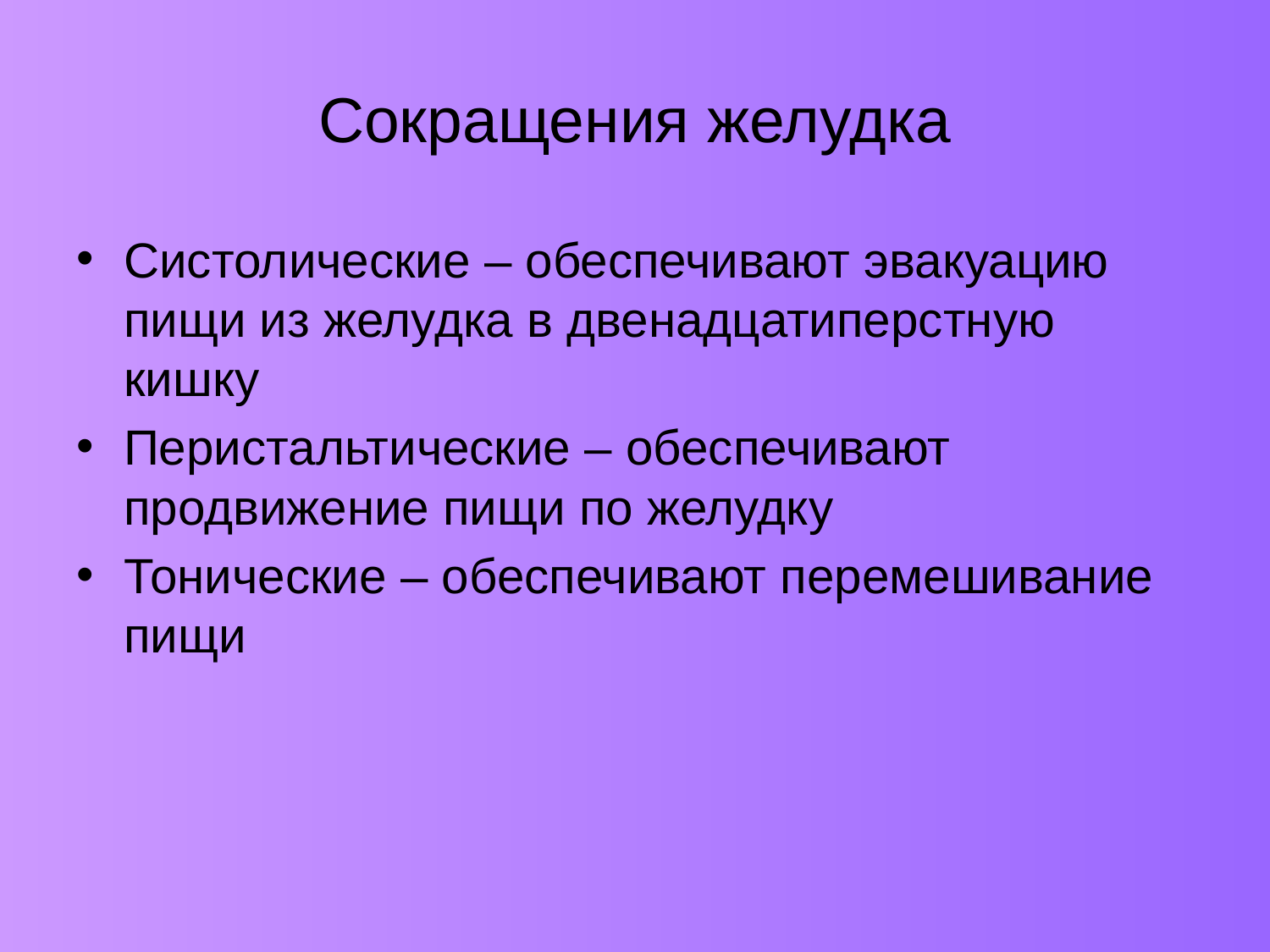

# Сокращения желудка
Систолические – обеспечивают эвакуацию пищи из желудка в двенадцатиперстную кишку
Перистальтические – обеспечивают продвижение пищи по желудку
Тонические – обеспечивают перемешивание пищи